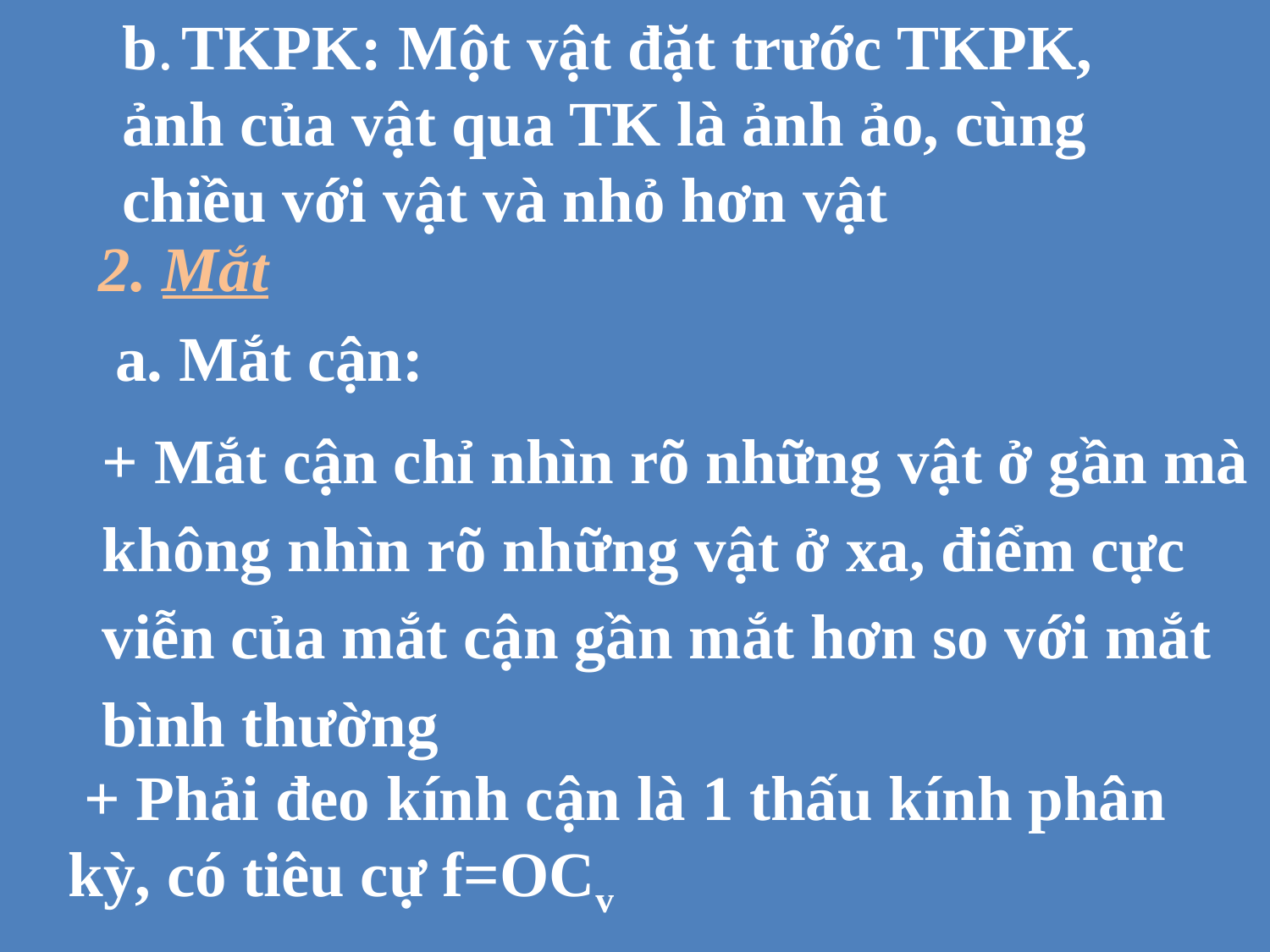

b. TKPK: Một vật đặt trước TKPK, ảnh của vật qua TK là ảnh ảo, cùng chiều với vật và nhỏ hơn vật
2. Mắt
 a. Mắt cận:
+ Mắt cận chỉ nhìn rõ những vật ở gần mà không nhìn rõ những vật ở xa, điểm cực viễn của mắt cận gần mắt hơn so với mắt bình thường
 +  Phải đeo kính cận là 1 thấu kính phân kỳ, có tiêu cự f=OCv